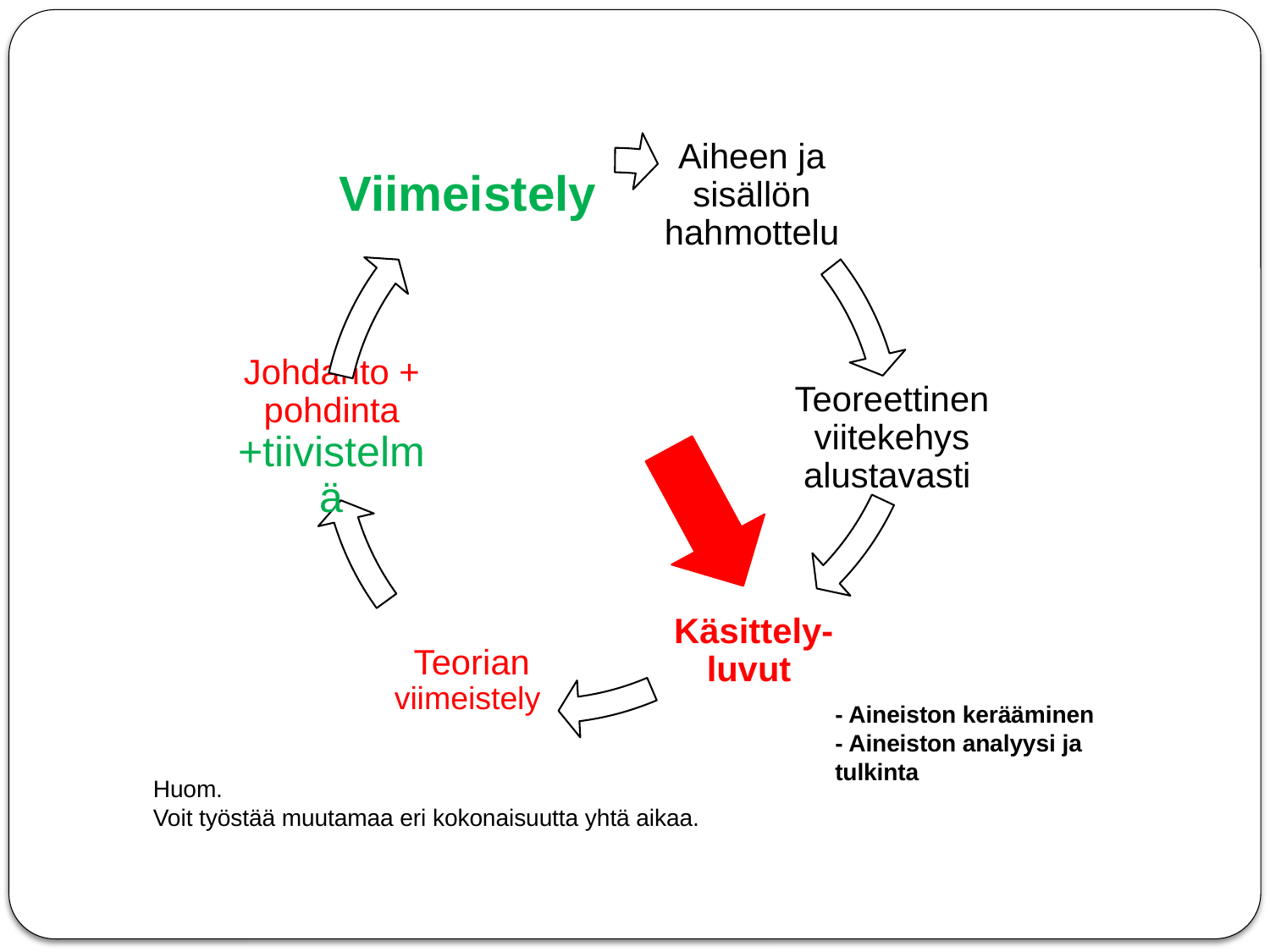

#
Aiheen ja sisällön hahmottelu
Teoreettinen viitekehys alustavasti
Käsittely-luvut
Teorian viimeistely
Johdanto + pohdinta +tiivistelmä
Viimeistely

- Aineiston kerääminen
- Aineiston analyysi ja tulkinta

Huom.
Voit työstää muutamaa eri kokonaisuutta yhtä aikaa.